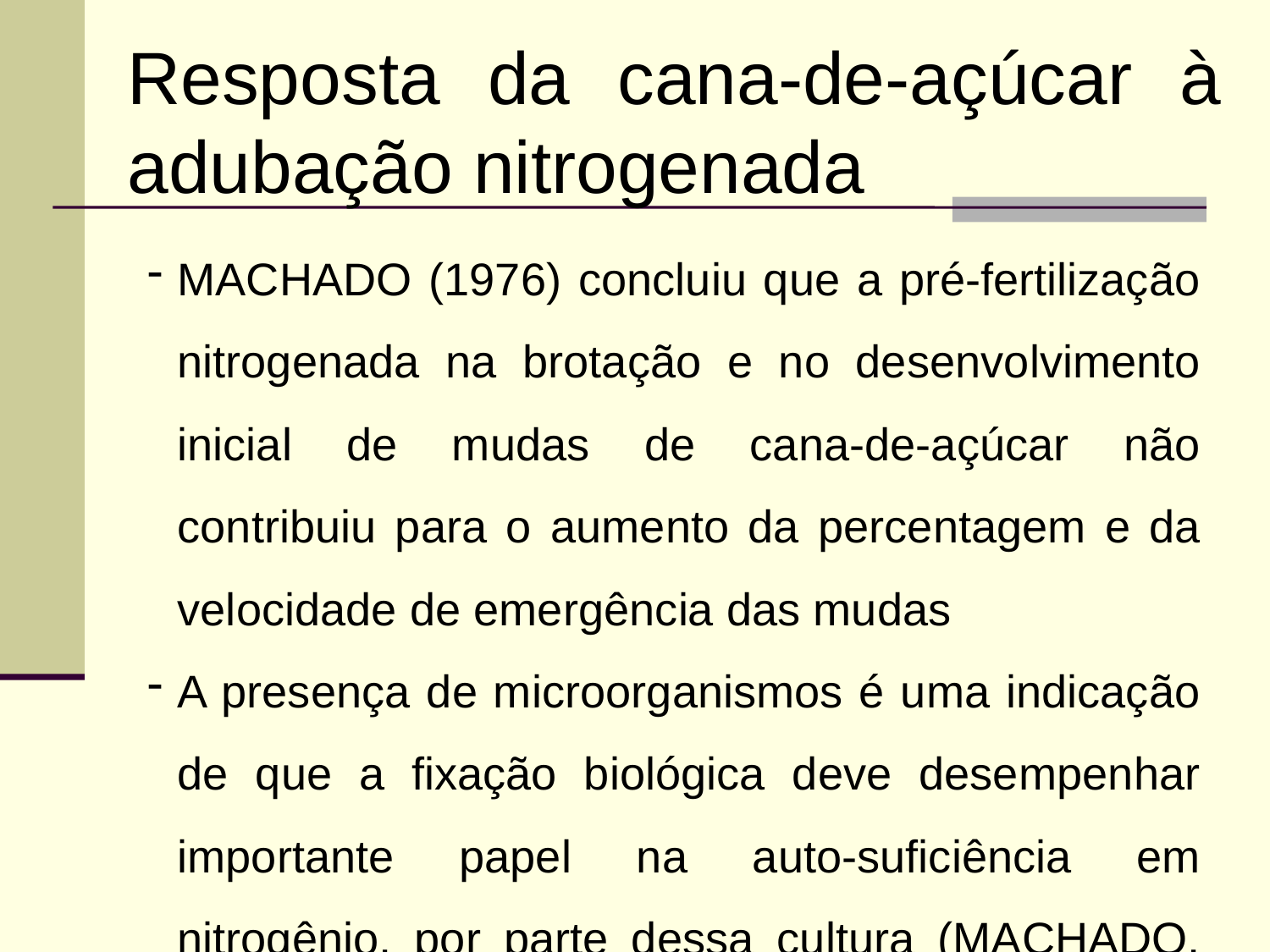

Resposta da cana-de-açúcar à adubação nitrogenada
MACHADO (1976) concluiu que a pré-fertilização nitrogenada na brotação e no desenvolvimento inicial de mudas de cana-de-açúcar não contribuiu para o aumento da percentagem e da velocidade de emergência das mudas
A presença de microorganismos é uma indicação de que a fixação biológica deve desempenhar importante papel na auto-suficiência em nitrogênio, por parte dessa cultura (MACHADO, 1976)